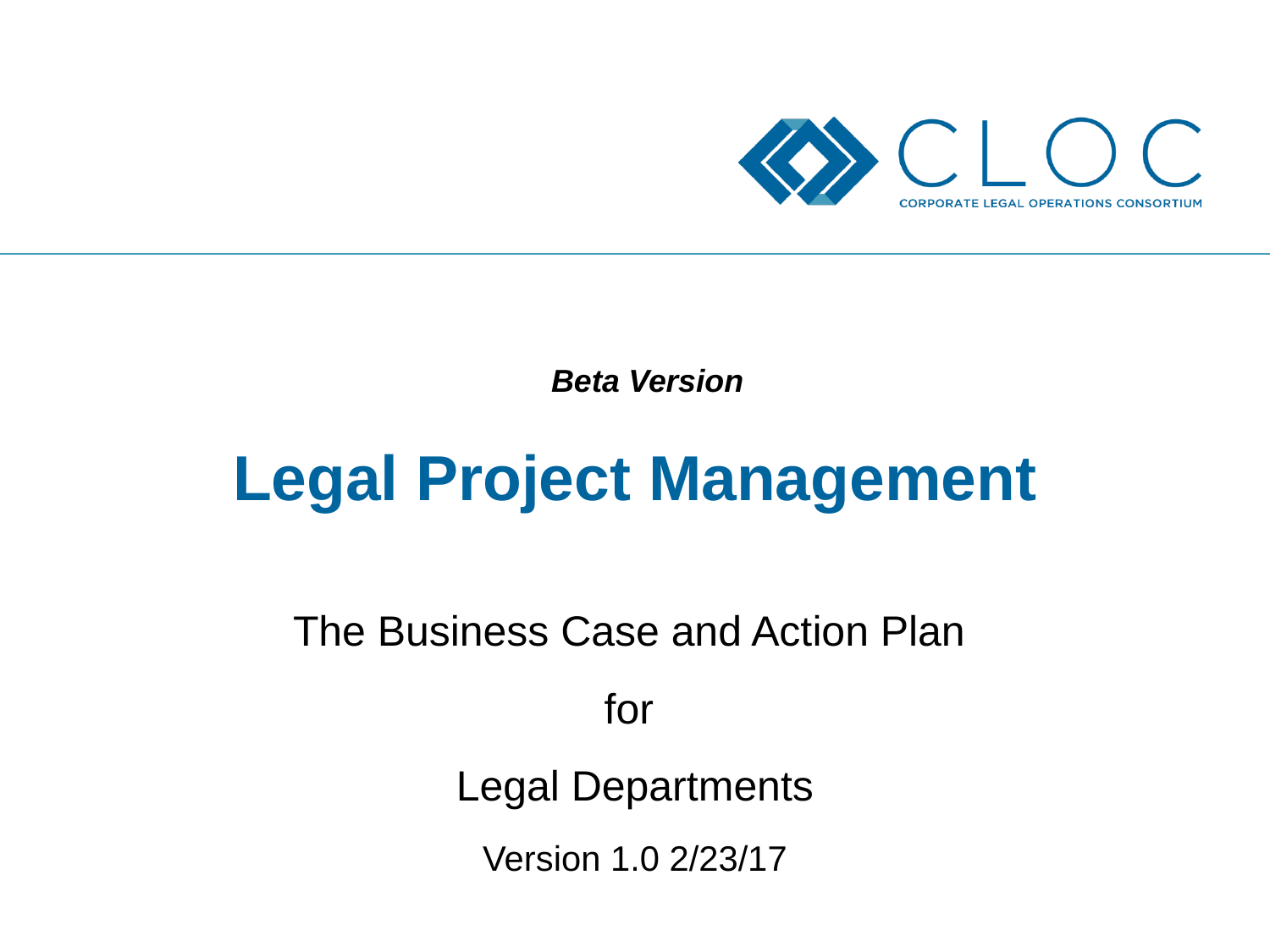

Beta Version

# Legal Project Management

The Business Case and Action Plan
for
Legal Departments
Version 1.0 2/23/17